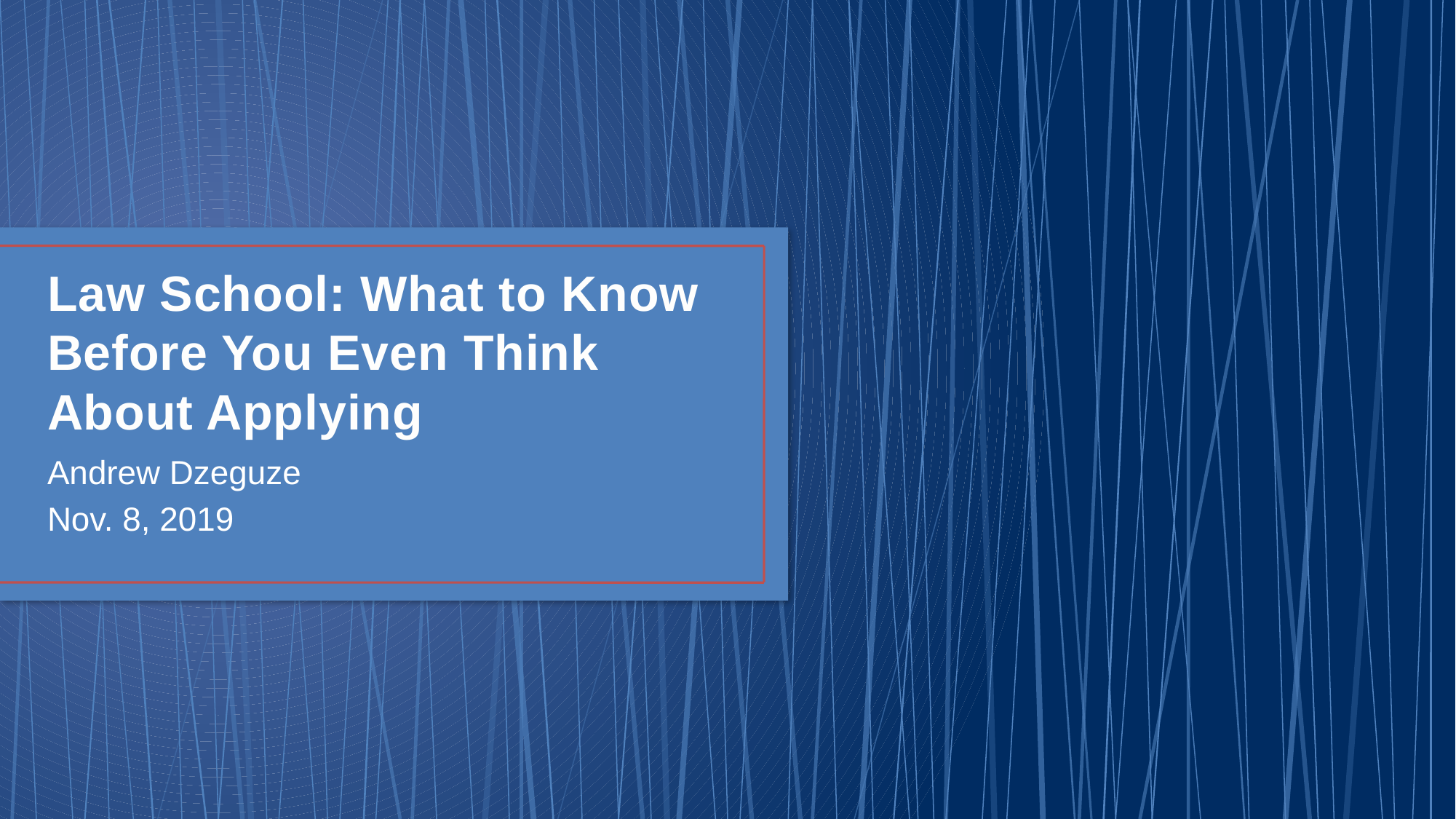

# Law School: What to Know Before You Even Think About Applying
Andrew Dzeguze
Nov. 8, 2019